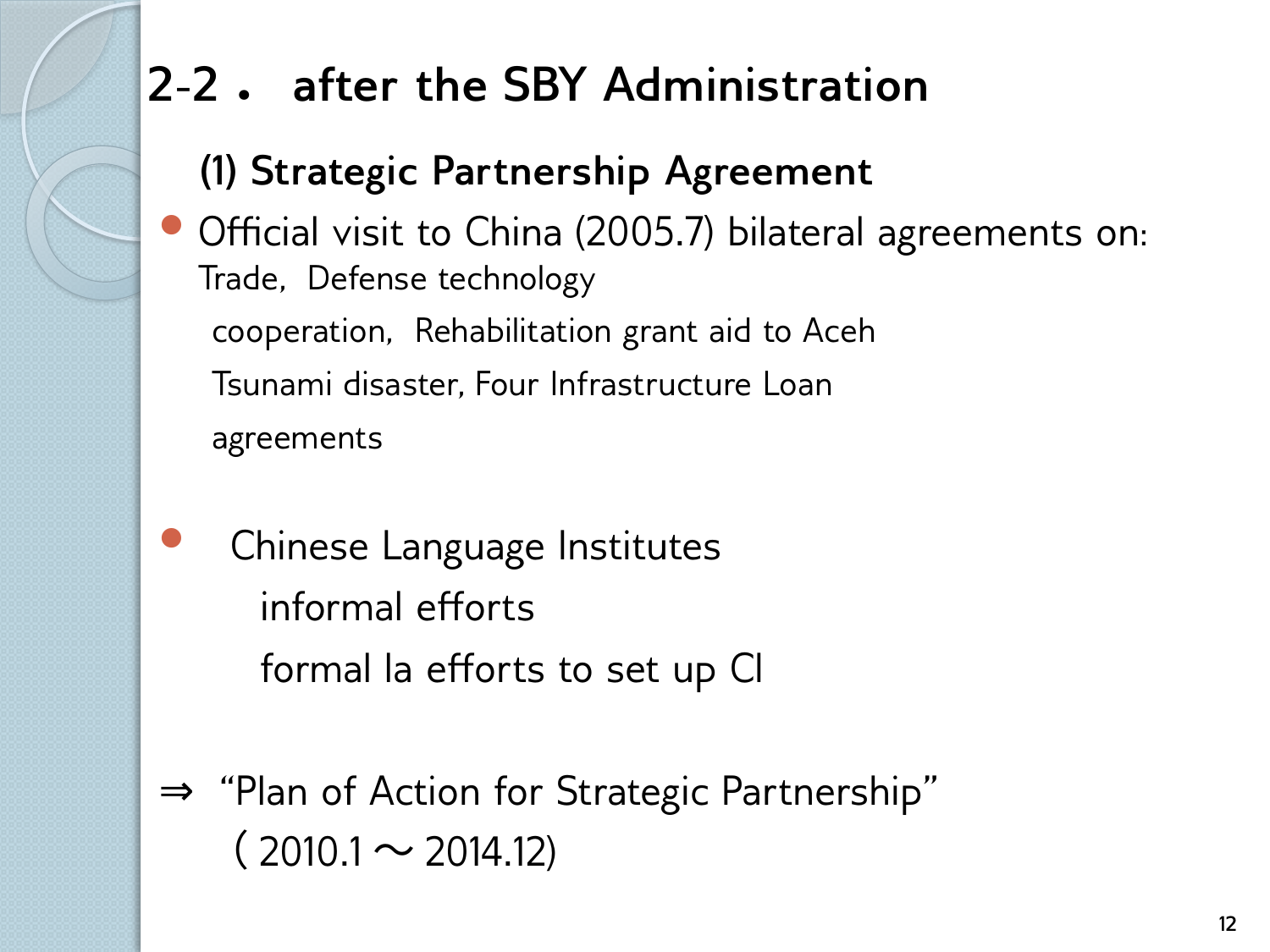

# 2-2．after the SBY Administration
   (1) Strategic Partnership Agreement
Official visit to China (2005.7) bilateral agreements on:  Trade,  Defense technology
     cooperation,  Rehabilitation grant aid to Aceh
     Tsunami disaster, Four Infrastructure Loan
     agreements

   Chinese Language Institutes
        informal efforts
        formal la efforts to set up CI

⇒  “Plan of Action for Strategic Partnership”
    （2010.1～2014.12)

12